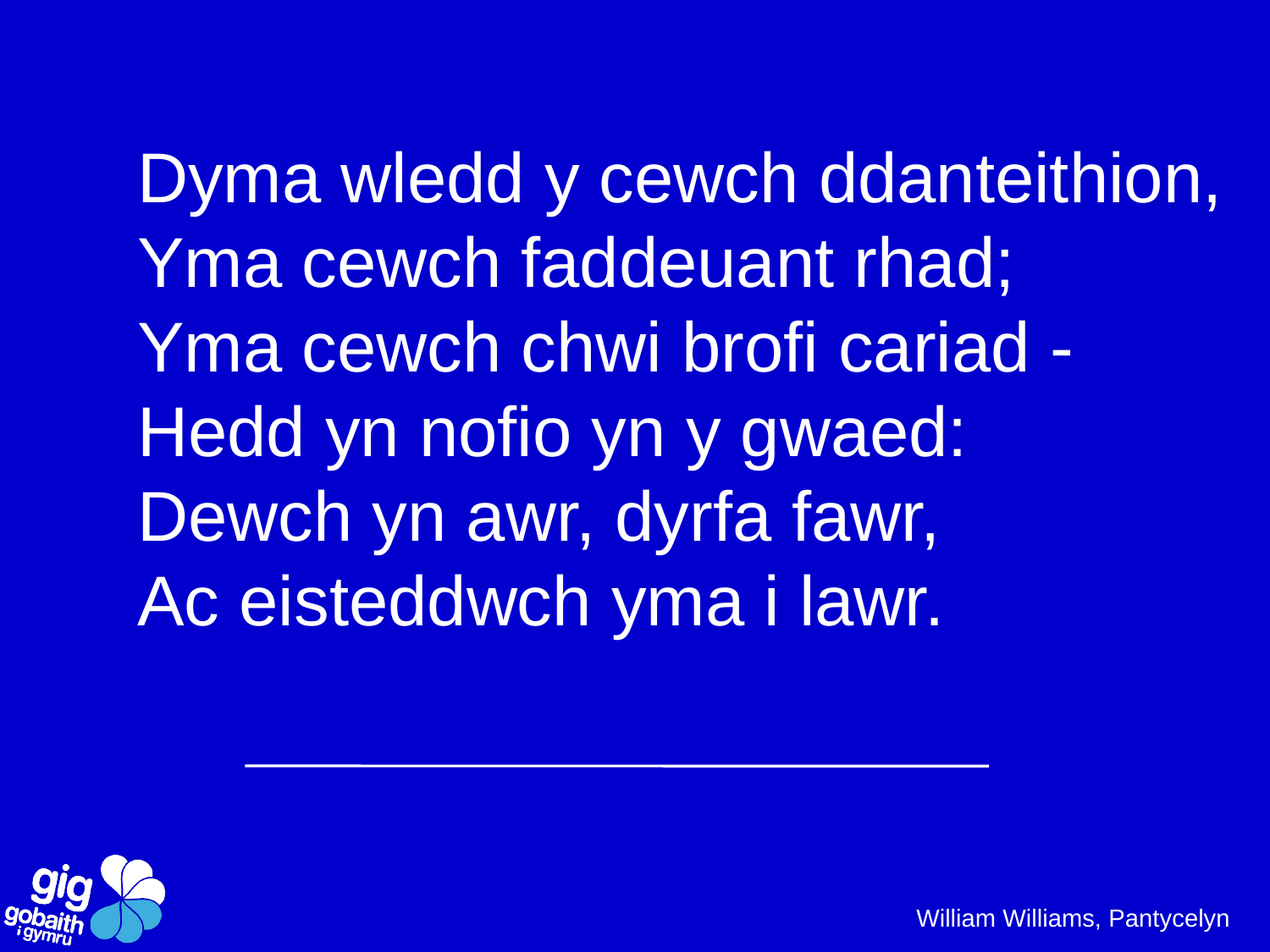

Dyma wledd y cewch ddanteithion,
Yma cewch faddeuant rhad;
Yma cewch chwi brofi cariad - 
Hedd yn nofio yn y gwaed:
Dewch yn awr, dyrfa fawr,
Ac eisteddwch yma i lawr.
 William Williams, Pantycelyn